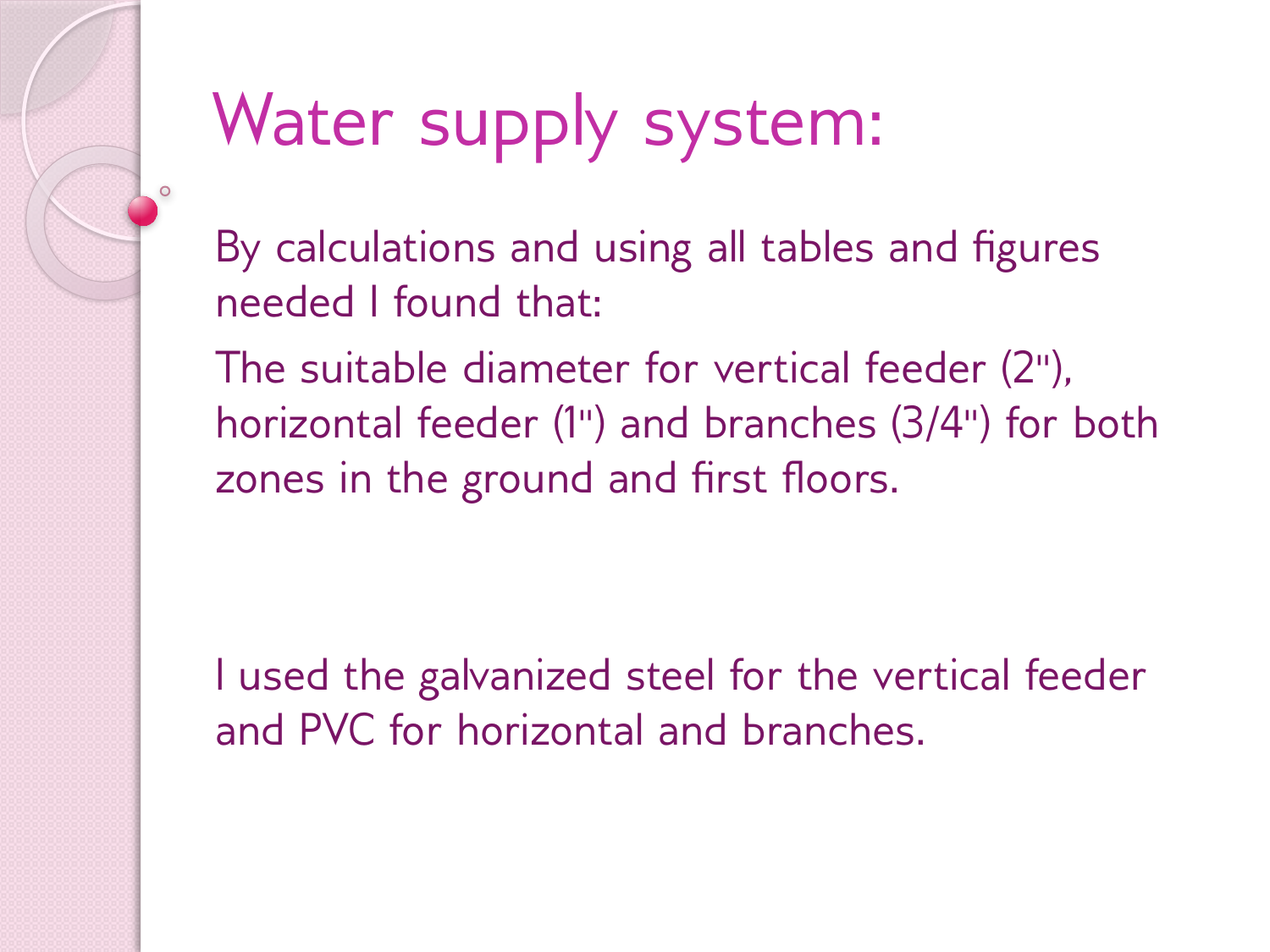

# Water supply system:
By calculations and using all tables and figures needed I found that:
The suitable diameter for vertical feeder (2"), horizontal feeder (1") and branches (3/4") for both zones in the ground and first floors.

I used the galvanized steel for the vertical feeder and PVC for horizontal and branches.